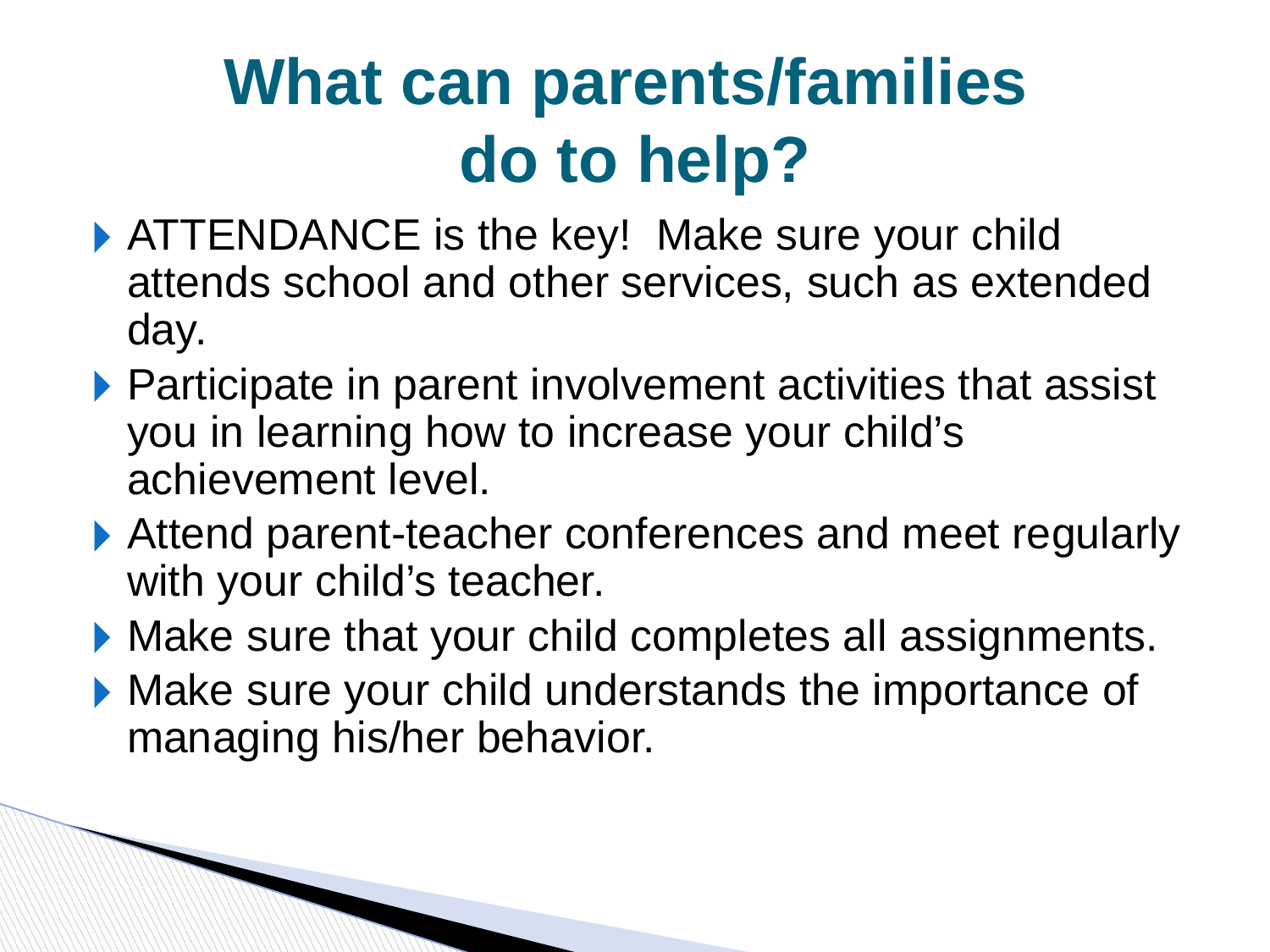

# What can parents/families do to help?
ATTENDANCE is the key!  Make sure your child attends school and other services, such as extended day.
Participate in parent involvement activities that assist you in learning how to increase your child’s achievement level.
Attend parent-teacher conferences and meet regularly with your child’s teacher.
Make sure that your child completes all assignments.
Make sure your child understands the importance of managing his/her behavior.